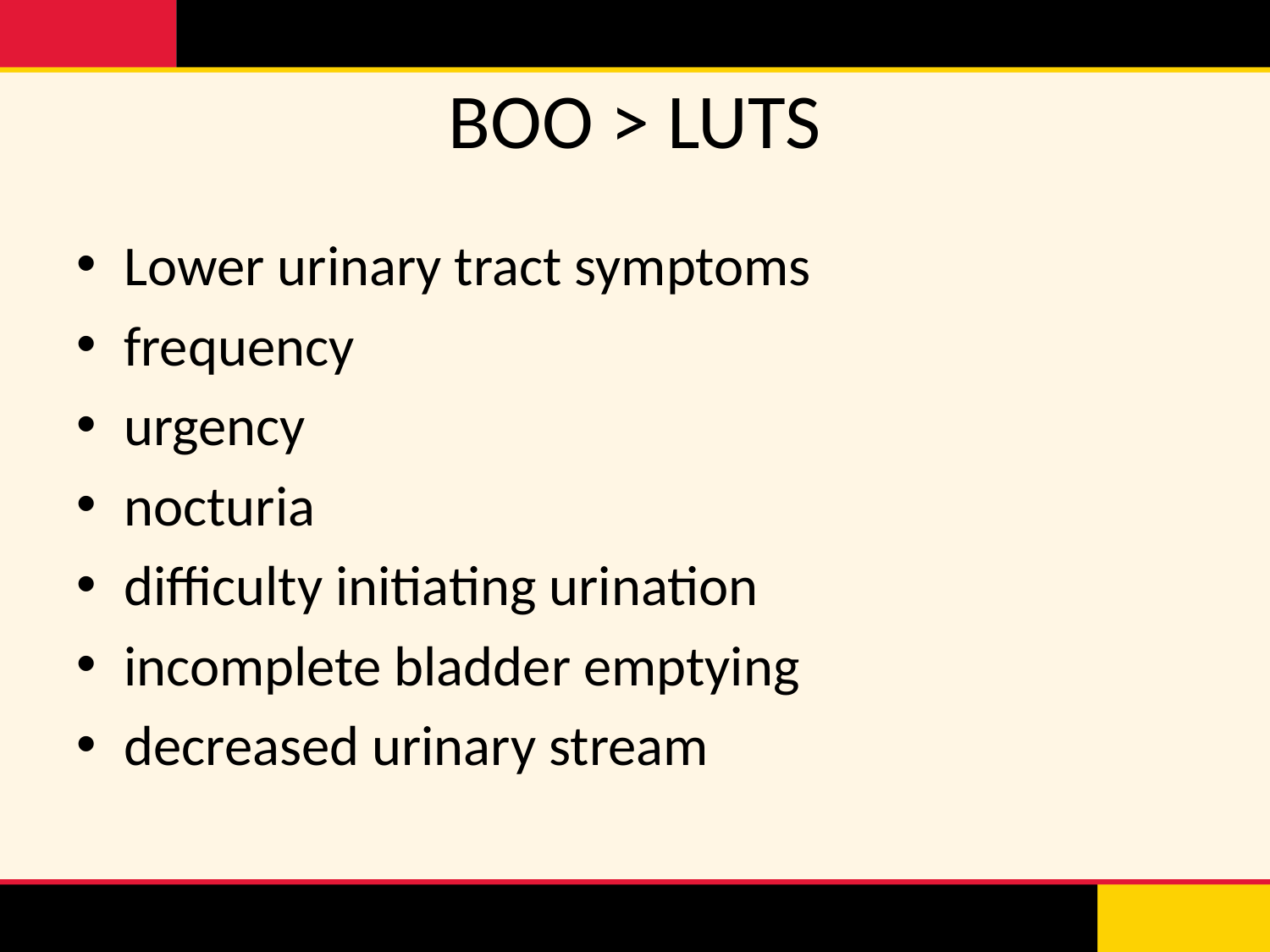

# BOO > LUTS
Lower urinary tract symptoms
frequency
urgency
nocturia
difficulty initiating urination
incomplete bladder emptying
decreased urinary stream